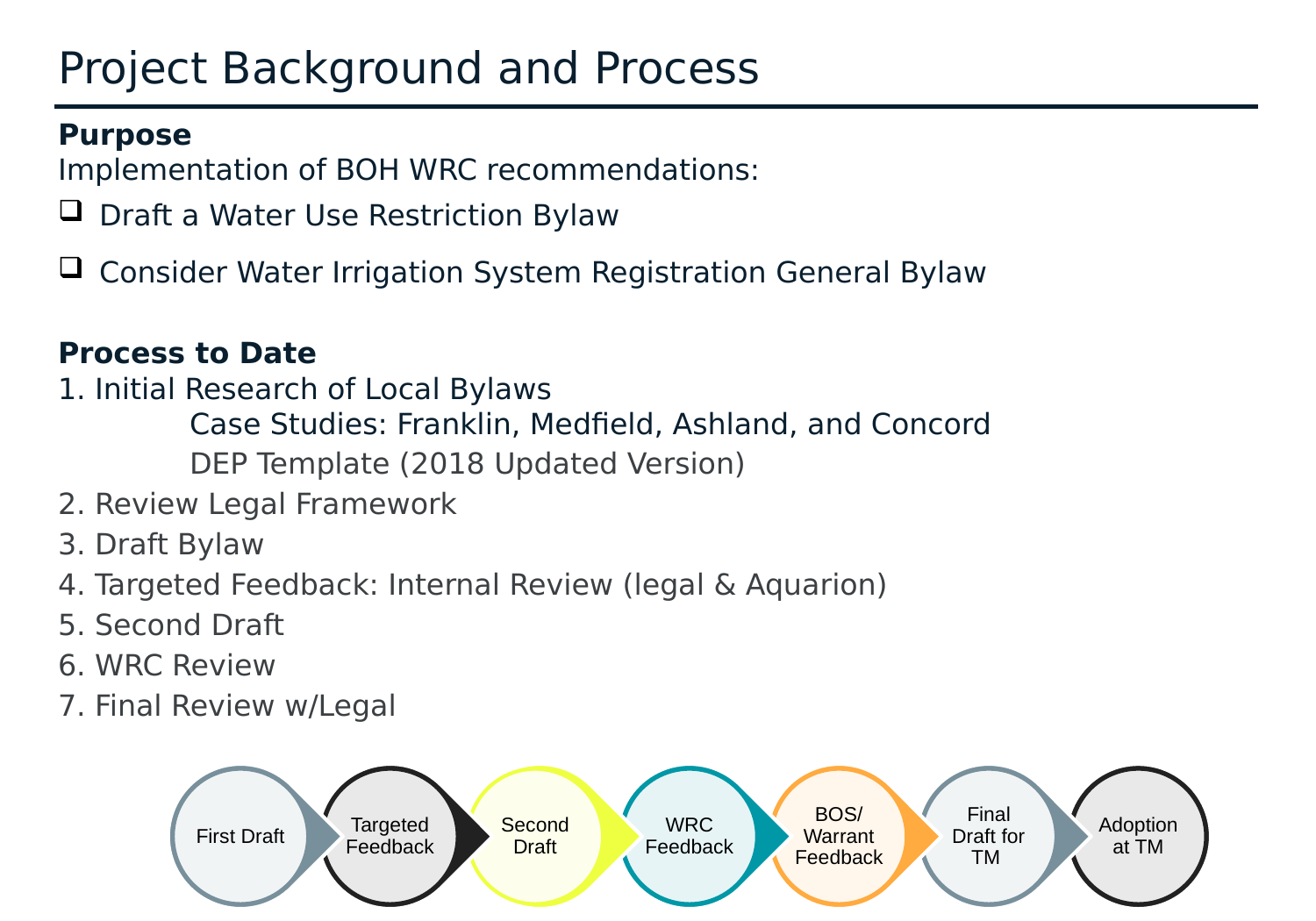

Project Background and Process
Purpose
Implementation of BOH WRC recommendations:
Draft a Water Use Restriction Bylaw
Consider Water Irrigation System Registration General Bylaw

Process to Date
1. Initial Research of Local Bylaws
	Case Studies: Franklin, Medfield, Ashland, and Concord
	DEP Template (2018 Updated Version)
2. Review Legal Framework
3. Draft Bylaw
4. Targeted Feedback: Internal Review (legal & Aquarion)
5. Second Draft
6. WRC Review
7. Final Review w/Legal

Adoption at TM
Final Draft for TM
BOS/ Warrant Feedback
WRC Feedback
Second Draft
Targeted Feedback
First Draft